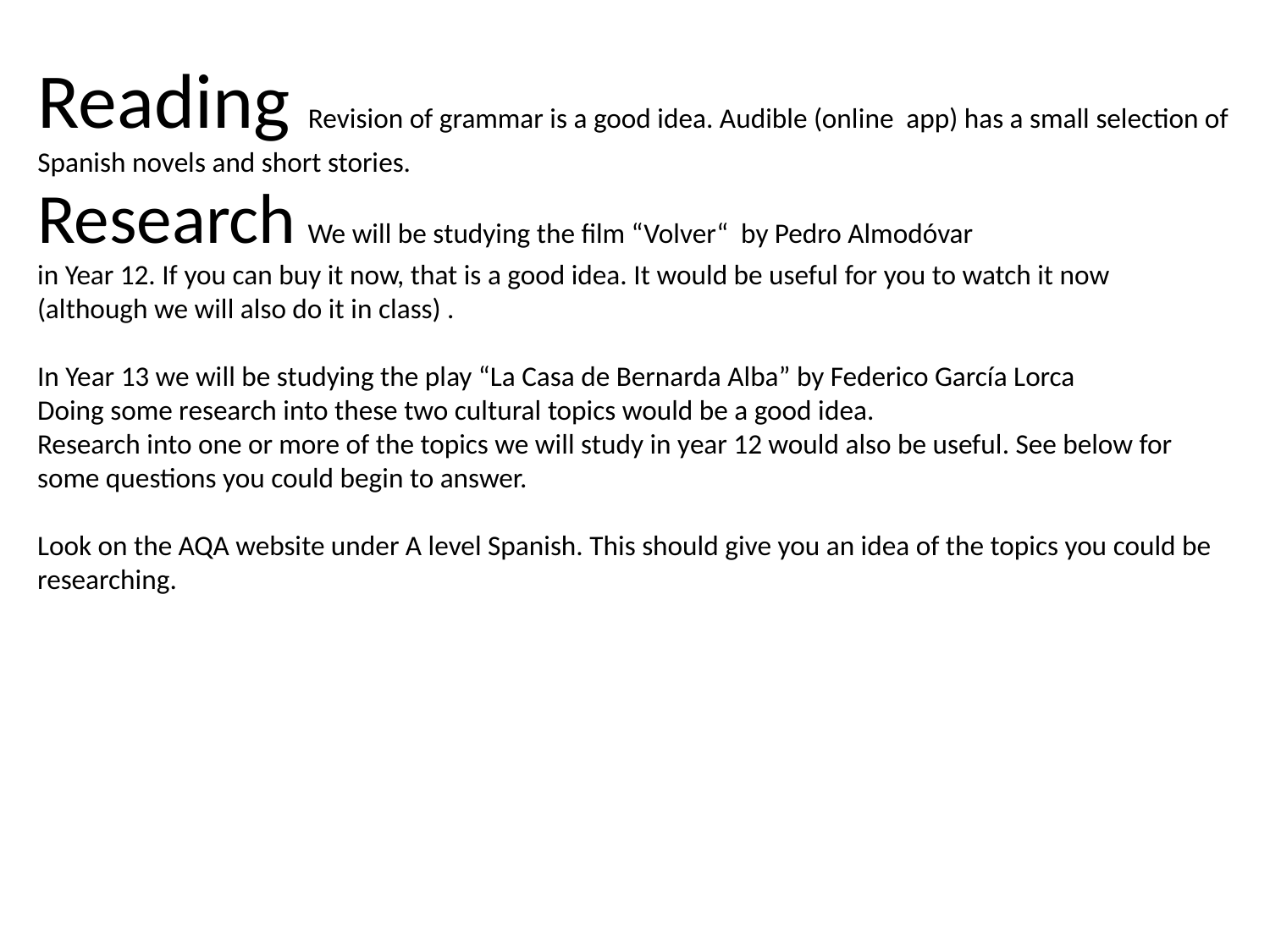

# Reading Revision of grammar is a good idea. Audible (online  app) has a small selection of Spanish novels and short stories.
Research We will be studying the film “Volver“  by Pedro Almodóvar
in Year 12. If you can buy it now, that is a good idea. It would be useful for you to watch it now (although we will also do it in class) .
In Year 13 we will be studying the play “La Casa de Bernarda Alba” by Federico García Lorca
Doing some research into these two cultural topics would be a good idea.
Research into one or more of the topics we will study in year 12 would also be useful. See below for some questions you could begin to answer.

Look on the AQA website under A level Spanish. This should give you an idea of the topics you could be researching.